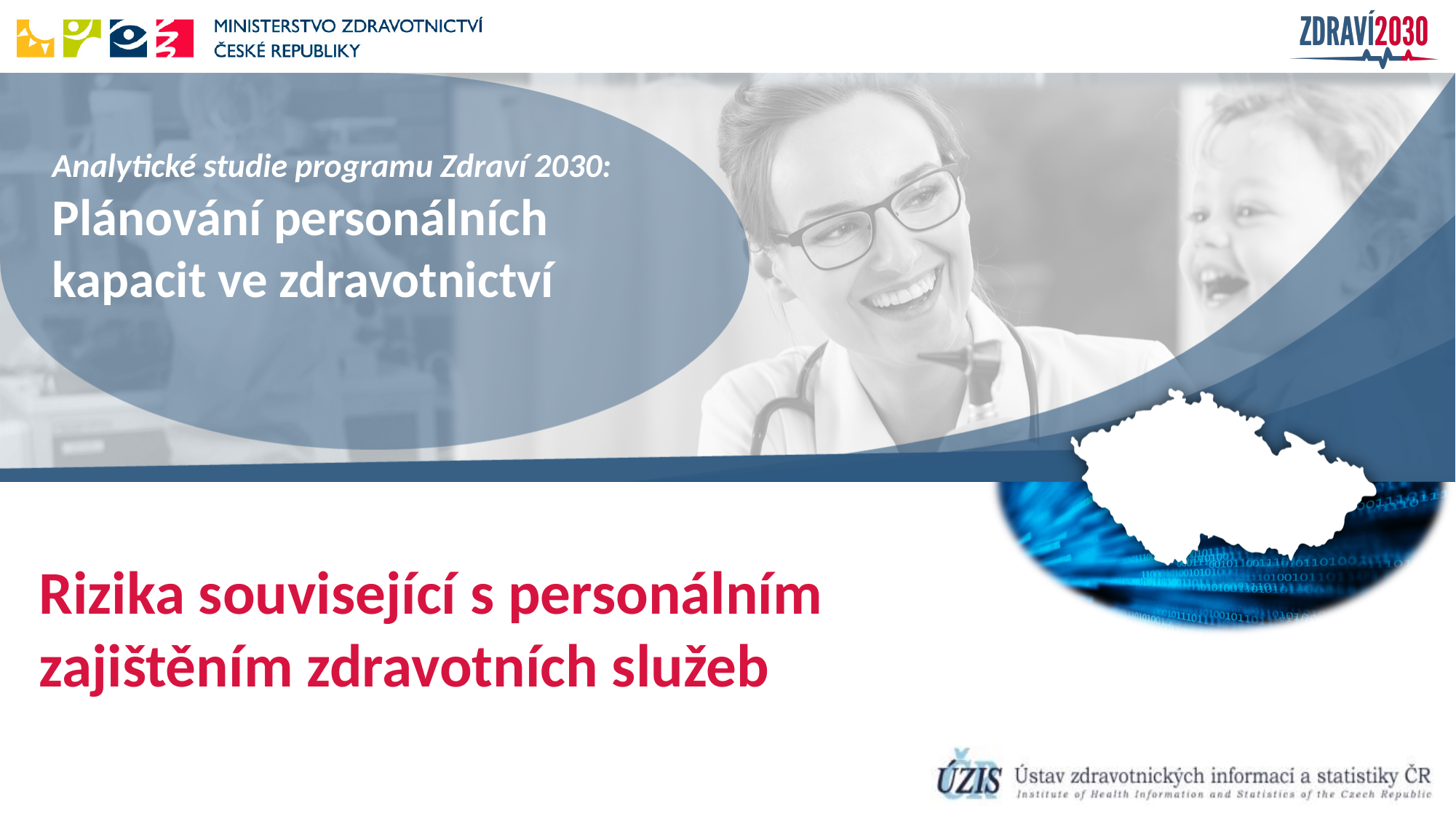

Rizika související s personálním zajištěním zdravotních služeb